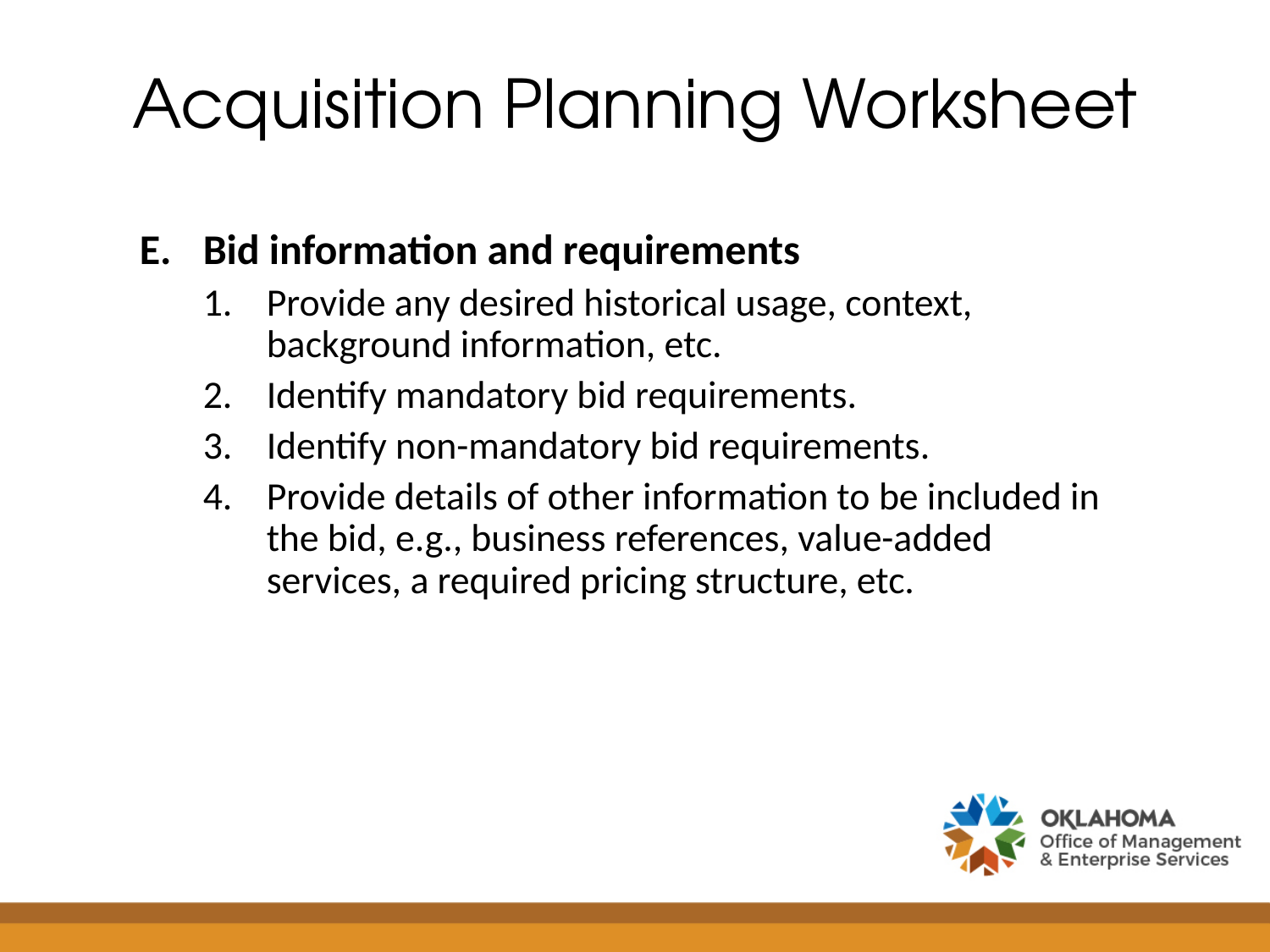

# Acquisition Planning Worksheet
Bid information and requirements
Provide any desired historical usage, context, background information, etc.
Identify mandatory bid requirements.
Identify non-mandatory bid requirements.
Provide details of other information to be included in the bid, e.g., business references, value-added services, a required pricing structure, etc.